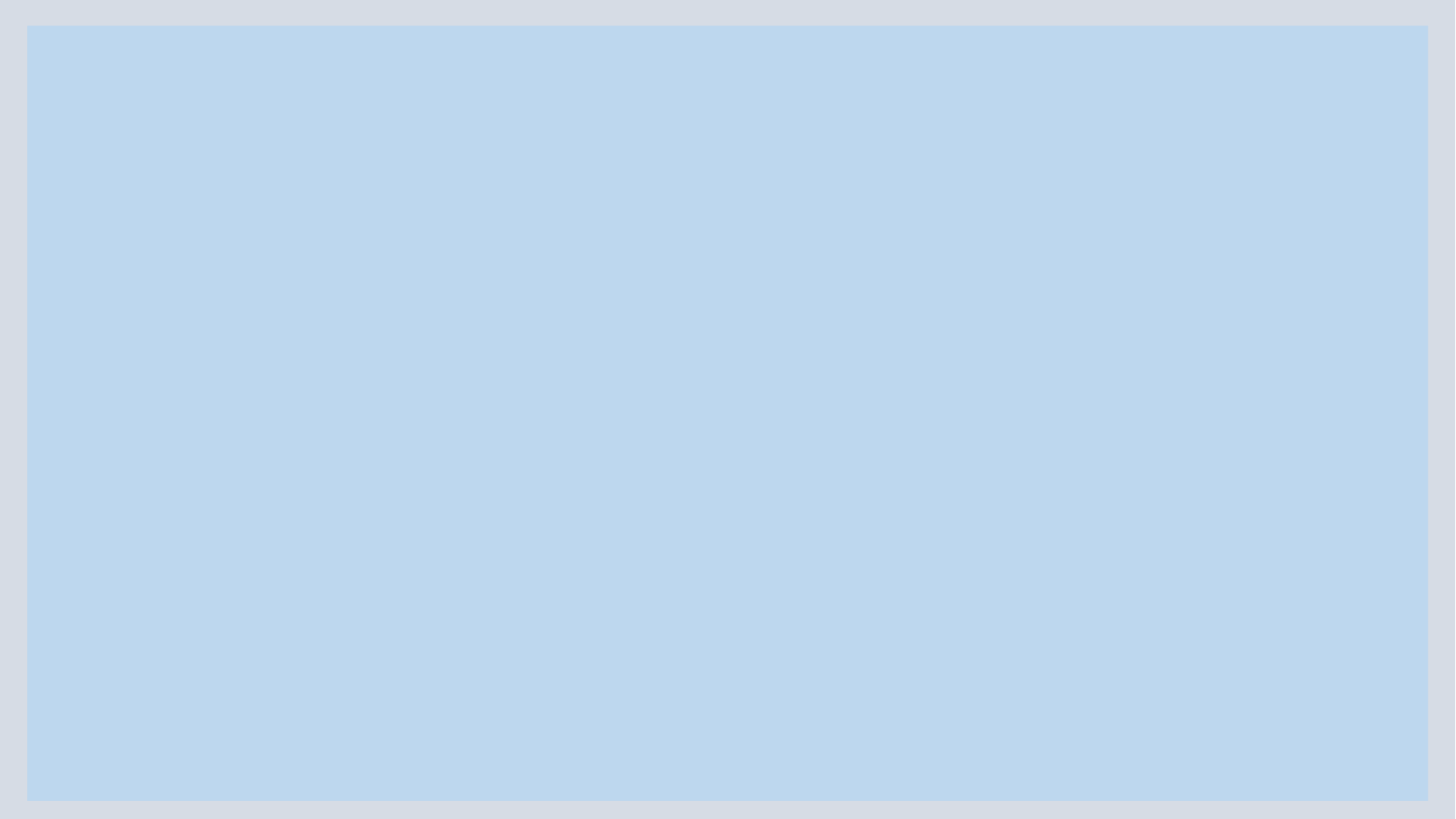

Match the numbers with words:
P.W
Time: 5 minutes

Number
Word
4
three
one
2
3
two
four
1